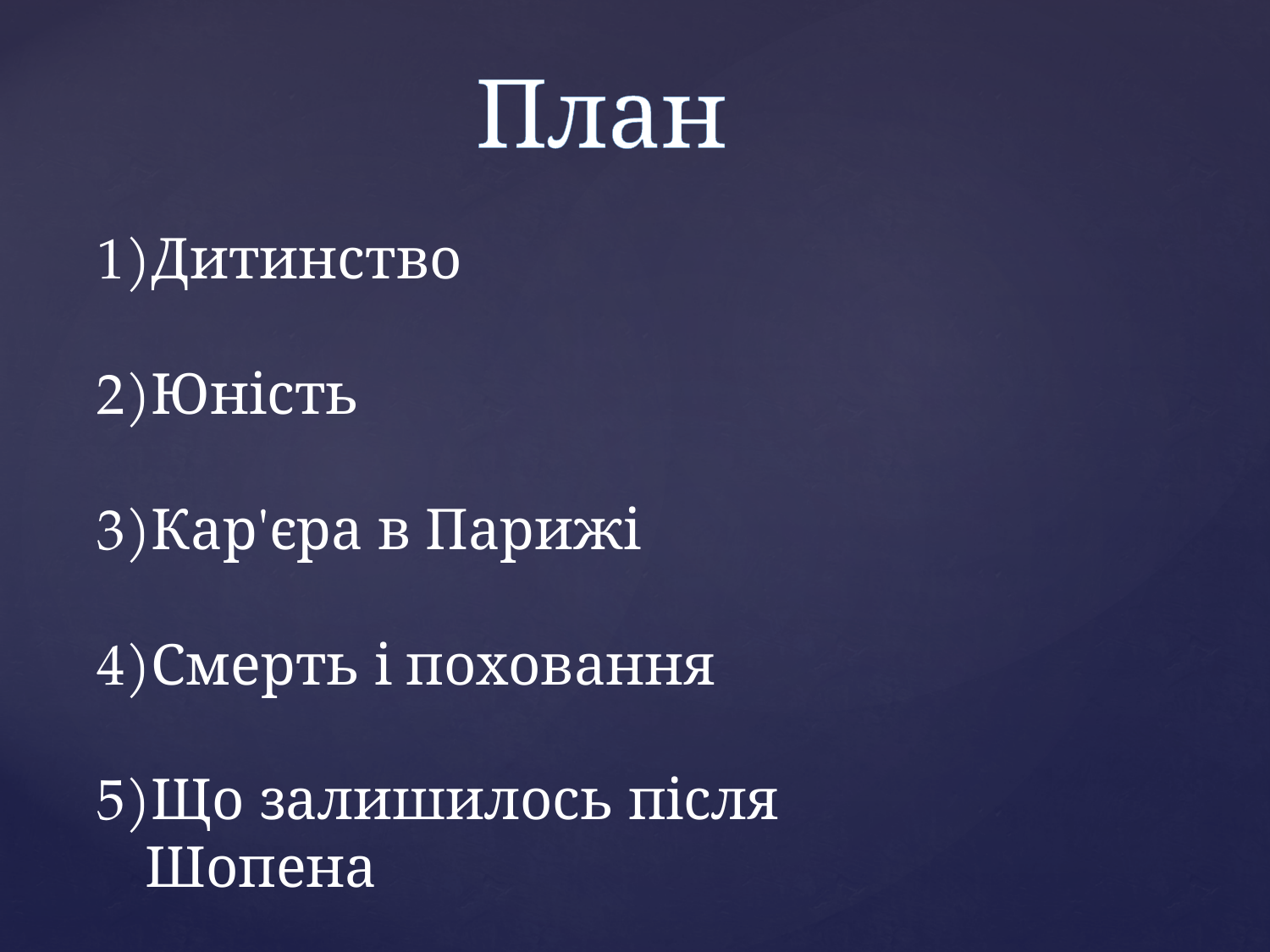

План
Дитинство

Юність

Кар'єра в Парижі

Смерть і поховання

Що залишилось після Шопена